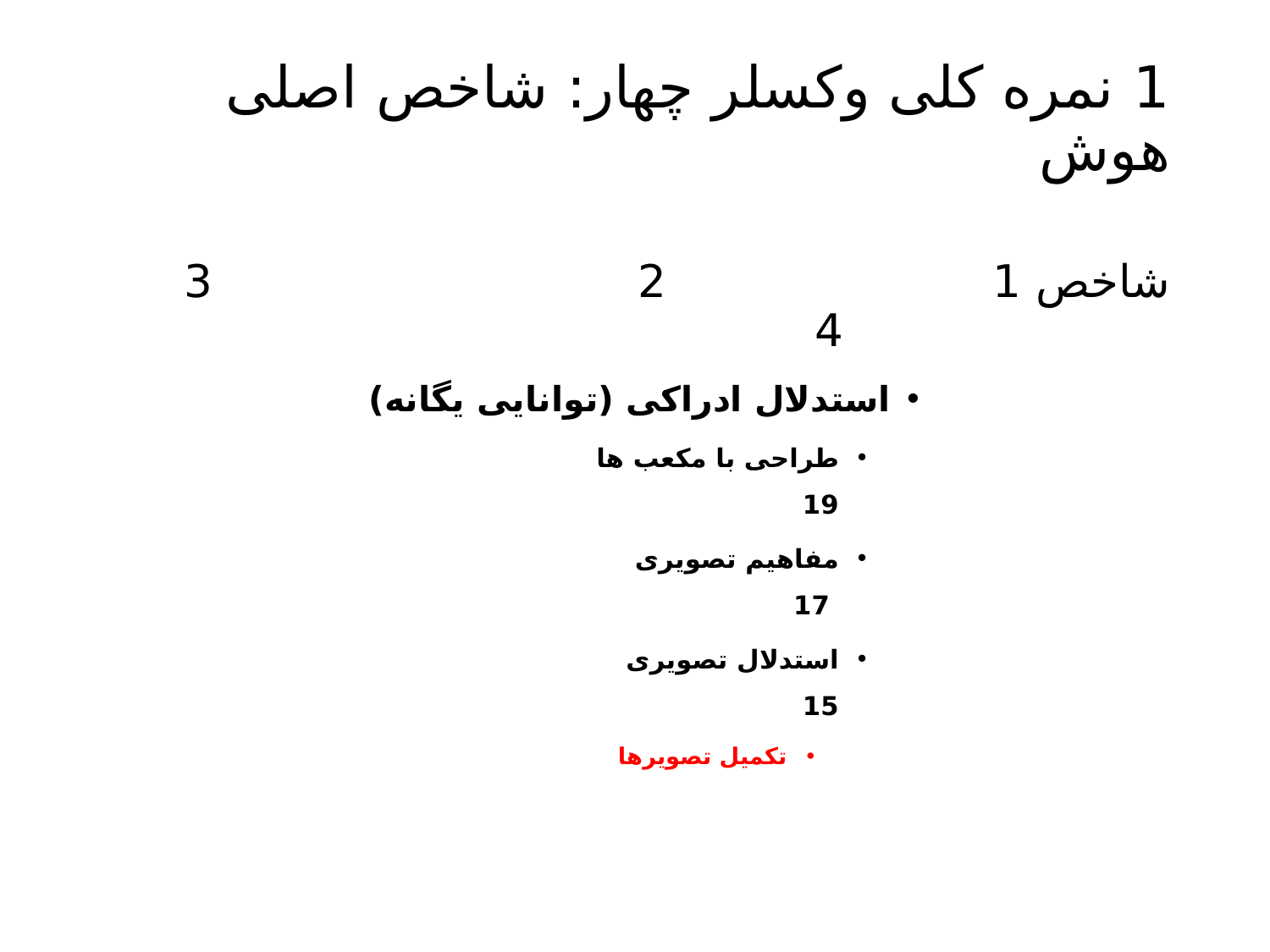

# 1 نمره کلی وکسلر چهار: شاخص اصلی هوش شاخص 1                       2                              3                             4
استدلال ادراکی (توانایی یگانه)
طراحی با مکعب ها                            19
مفاهیم تصویری                                 17
استدلال تصویری                                15
تکمیل تصویرها